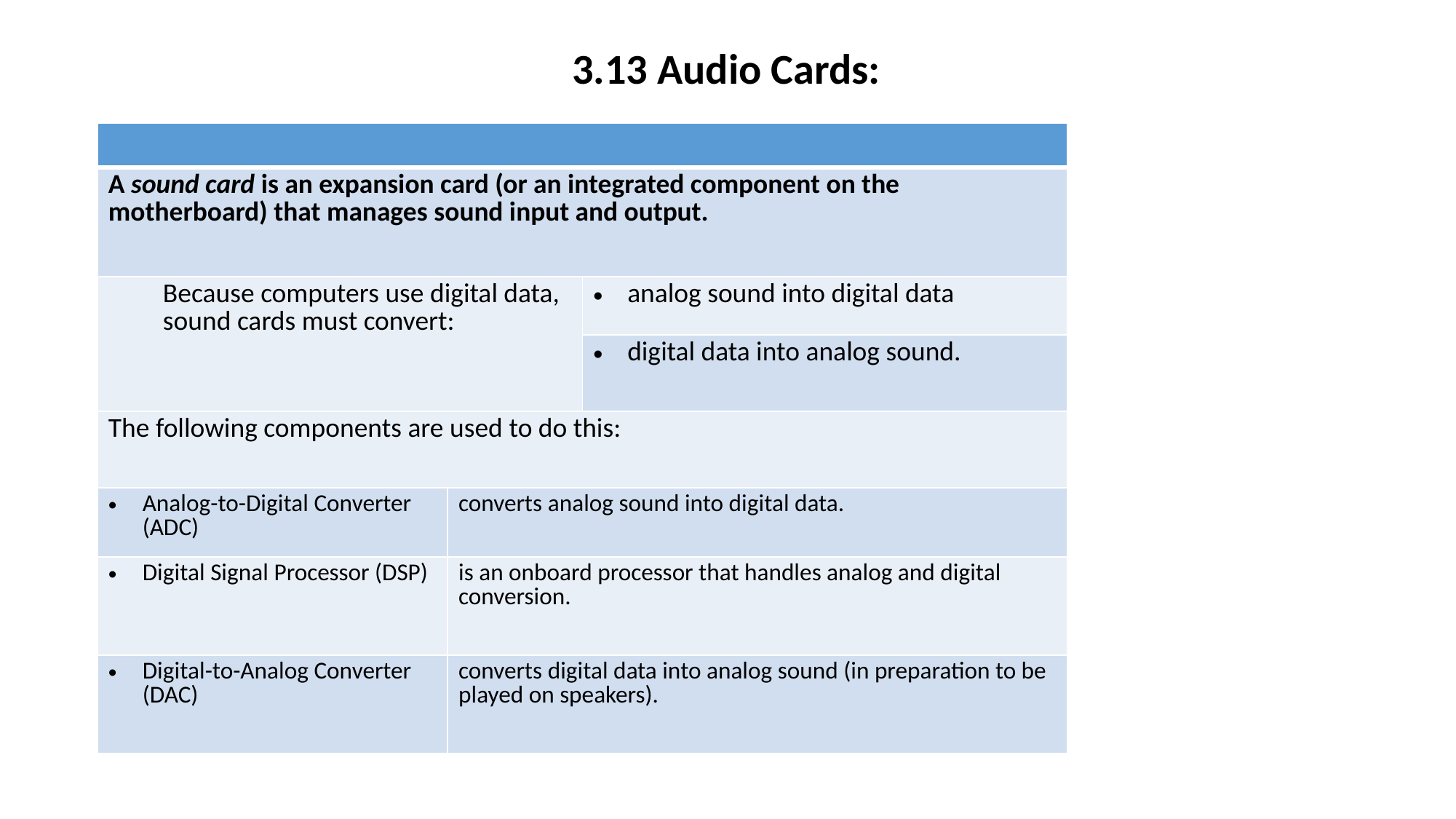

3.13 Audio Cards:
|  |  |  |
| --- | --- | --- |
| A sound card is an expansion card (or an integrated component on the motherboard) that manages sound input and output. |  |  |
| Because computers use digital data, sound cards must convert: |  | analog sound into digital data |
|  |  | digital data into analog sound. |
| The following components are used to do this: |  |  |
| Analog-to-Digital Converter (ADC) | converts analog sound into digital data. |  |
| Digital Signal Processor (DSP) | is an onboard processor that handles analog and digital conversion. |  |
| Digital-to-Analog Converter (DAC) | converts digital data into analog sound (in preparation to be played on speakers). |  |